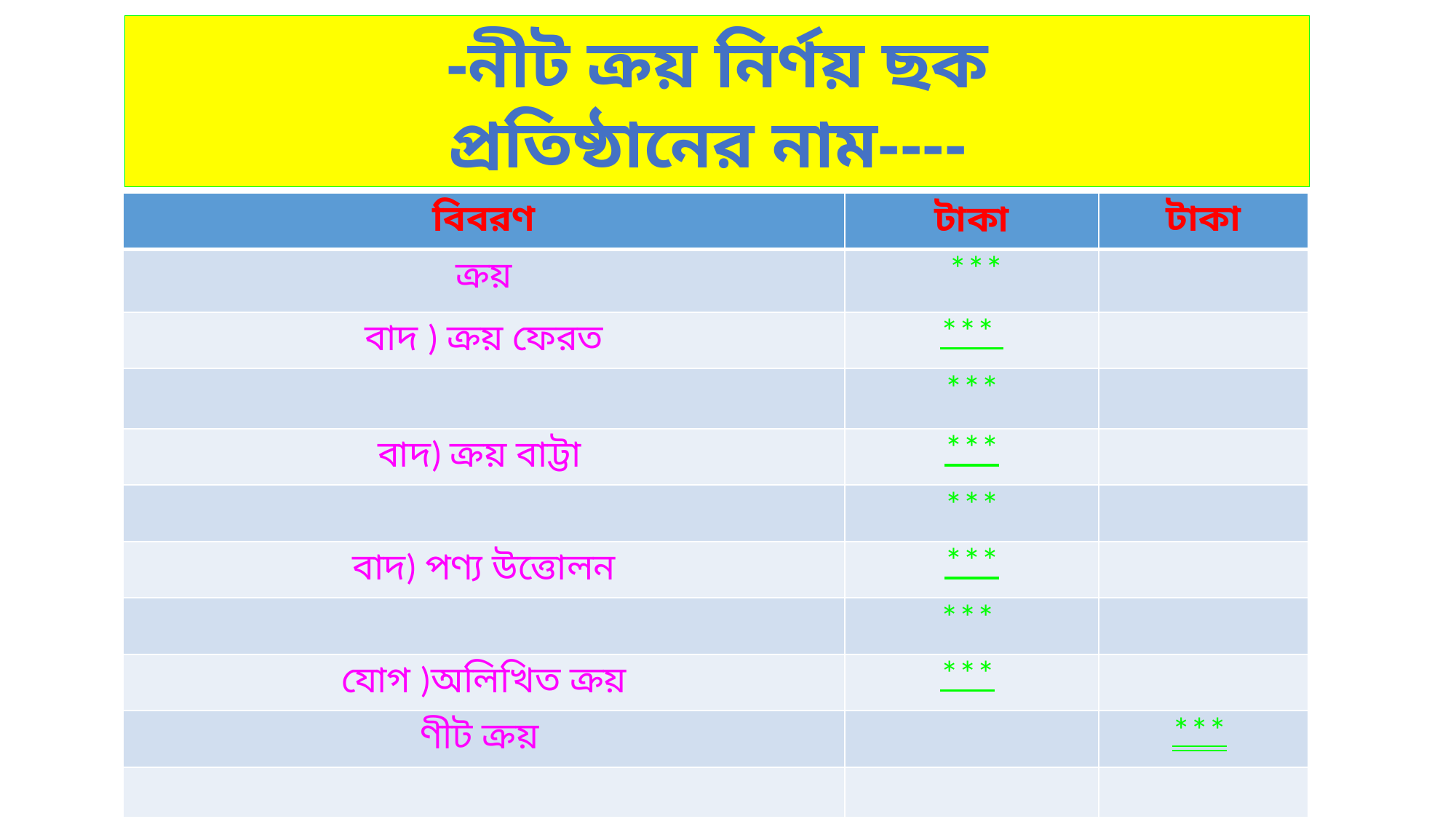

-নীট ক্রয় নির্ণয় ছক
প্রতিষ্ঠানের নাম----
| বিবরণ | টাকা | টাকা |
| --- | --- | --- |
| ক্রয় | \*\*\* |  |
| বাদ ) ক্রয় ফেরত | \*\*\* |  |
|  | \*\*\* |  |
| বাদ) ক্রয় বাট্টা | \*\*\* |  |
|  | \*\*\* |  |
| বাদ) পণ্য উত্তোলন | \*\*\* |  |
|  | \*\*\* |  |
| যোগ )অলিখিত ক্রয় | \*\*\* |  |
| ণীট ক্রয় |  | \*\*\* |
|  |  |  |